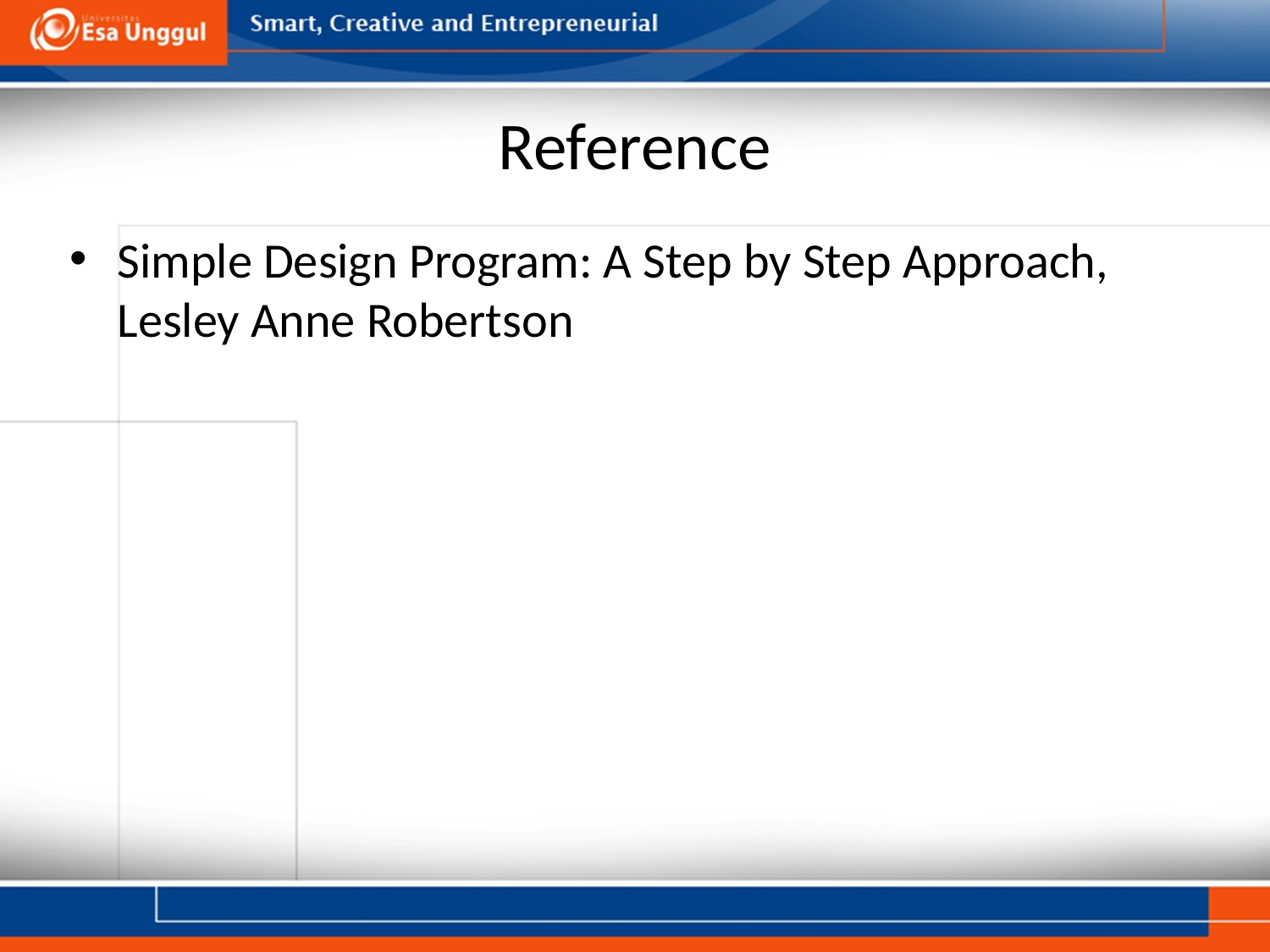

# Reference
Simple Design Program: A Step by Step Approach, Lesley Anne Robertson